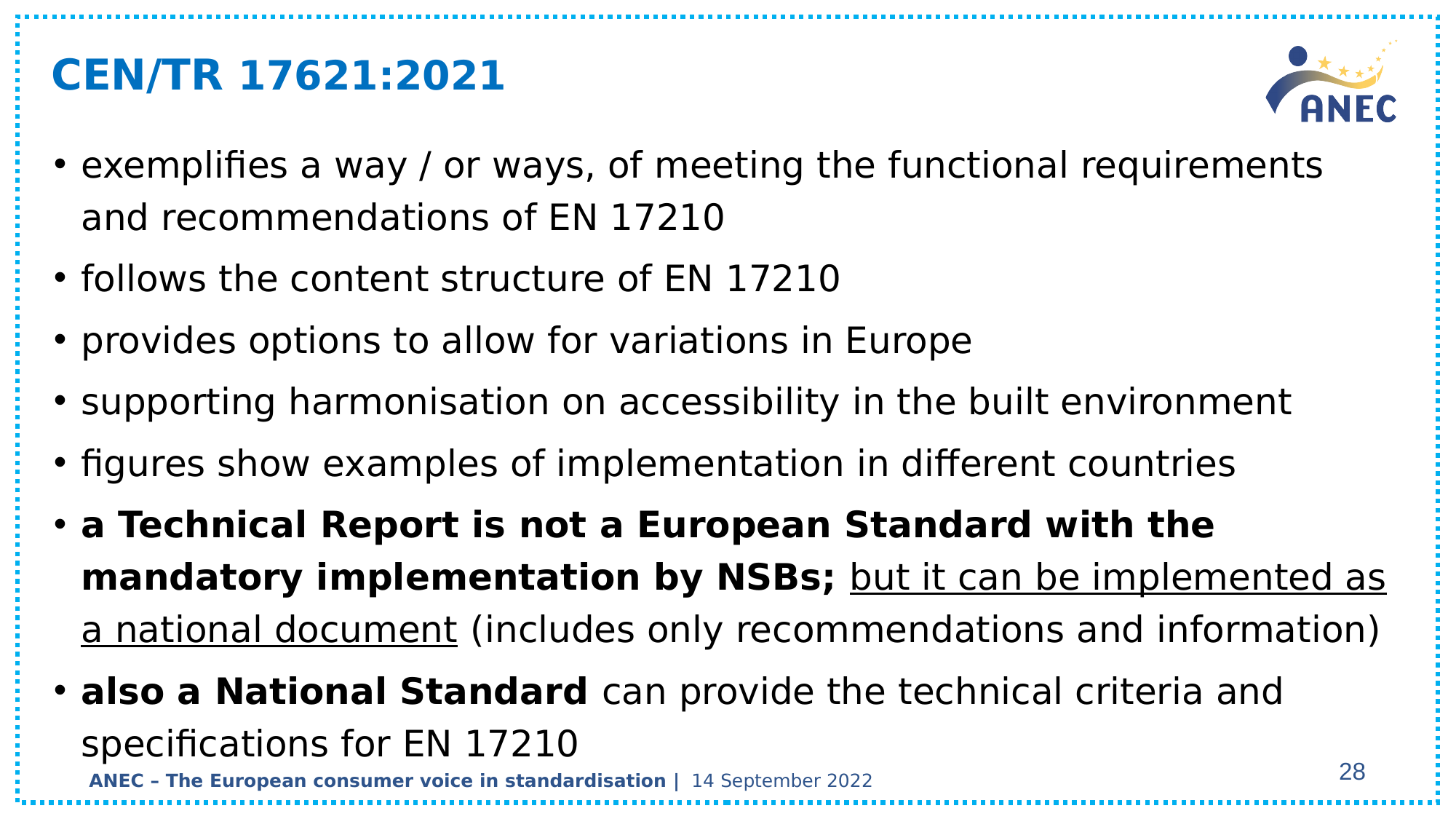

# CEN/TR 17621:2021
exemplifies a way / or ways, of meeting the functional requirements and recommendations of EN 17210
follows the content structure of EN 17210
provides options to allow for variations in Europe
supporting harmonisation on accessibility in the built environment
figures show examples of implementation in different countries
a Technical Report is not a European Standard with the mandatory implementation by NSBs; but it can be implemented as a national document (includes only recommendations and information)
also a National Standard can provide the technical criteria and specifications for EN 17210

28